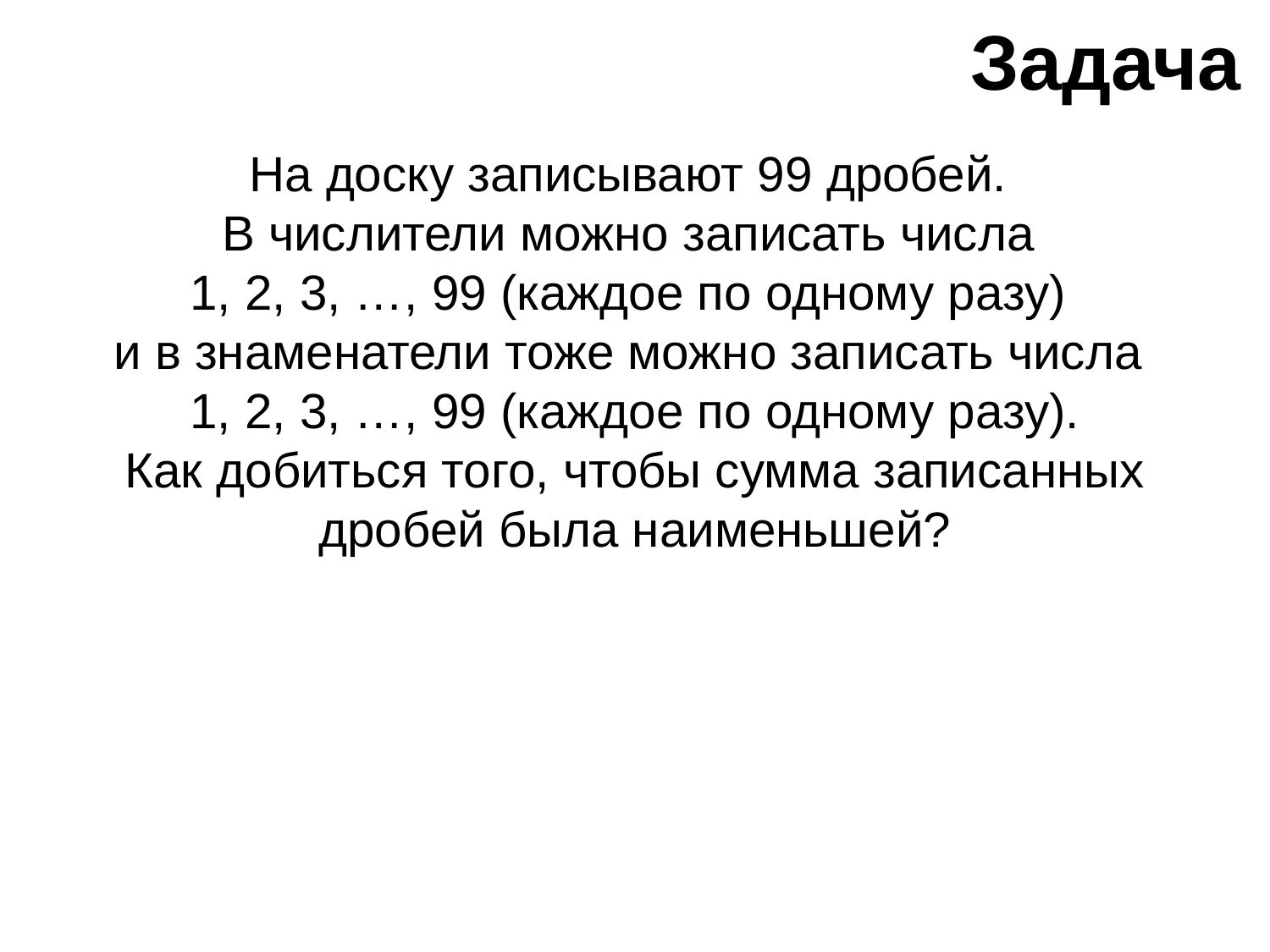

Задача
На доску записывают 99 дробей.
В числители можно записать числа
1, 2, 3, …, 99 (каждое по одному разу)
и в знаменатели тоже можно записать числа
1, 2, 3, …, 99 (каждое по одному разу).
Как добиться того, чтобы сумма записанных дробей была наименьшей?